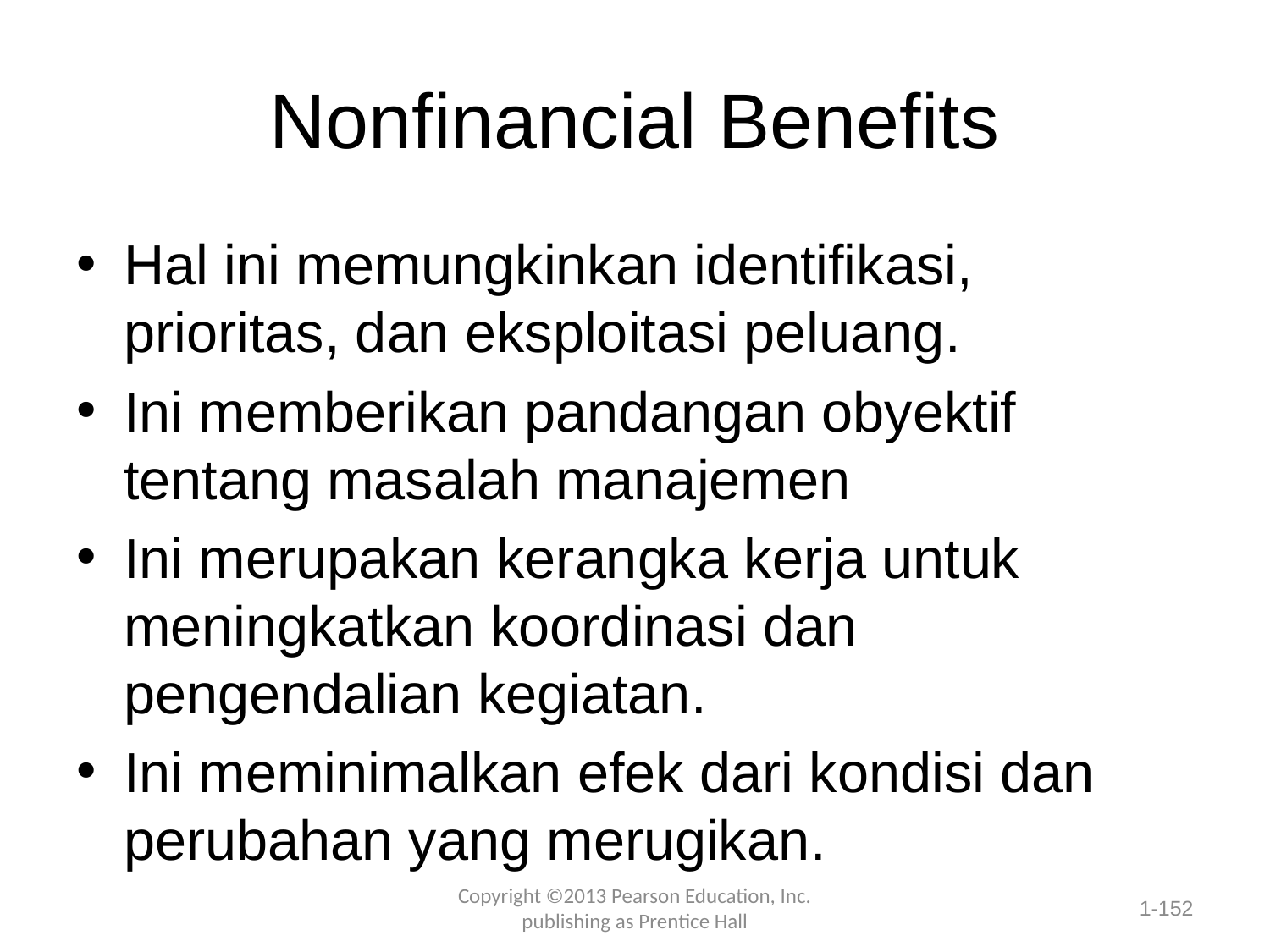

# Nonfinancial Benefits
Hal ini memungkinkan identifikasi, prioritas, dan eksploitasi peluang.
Ini memberikan pandangan obyektif tentang masalah manajemen
Ini merupakan kerangka kerja untuk meningkatkan koordinasi dan pengendalian kegiatan.
Ini meminimalkan efek dari kondisi dan perubahan yang merugikan.
Copyright ©2013 Pearson Education, Inc. publishing as Prentice Hall
1-152